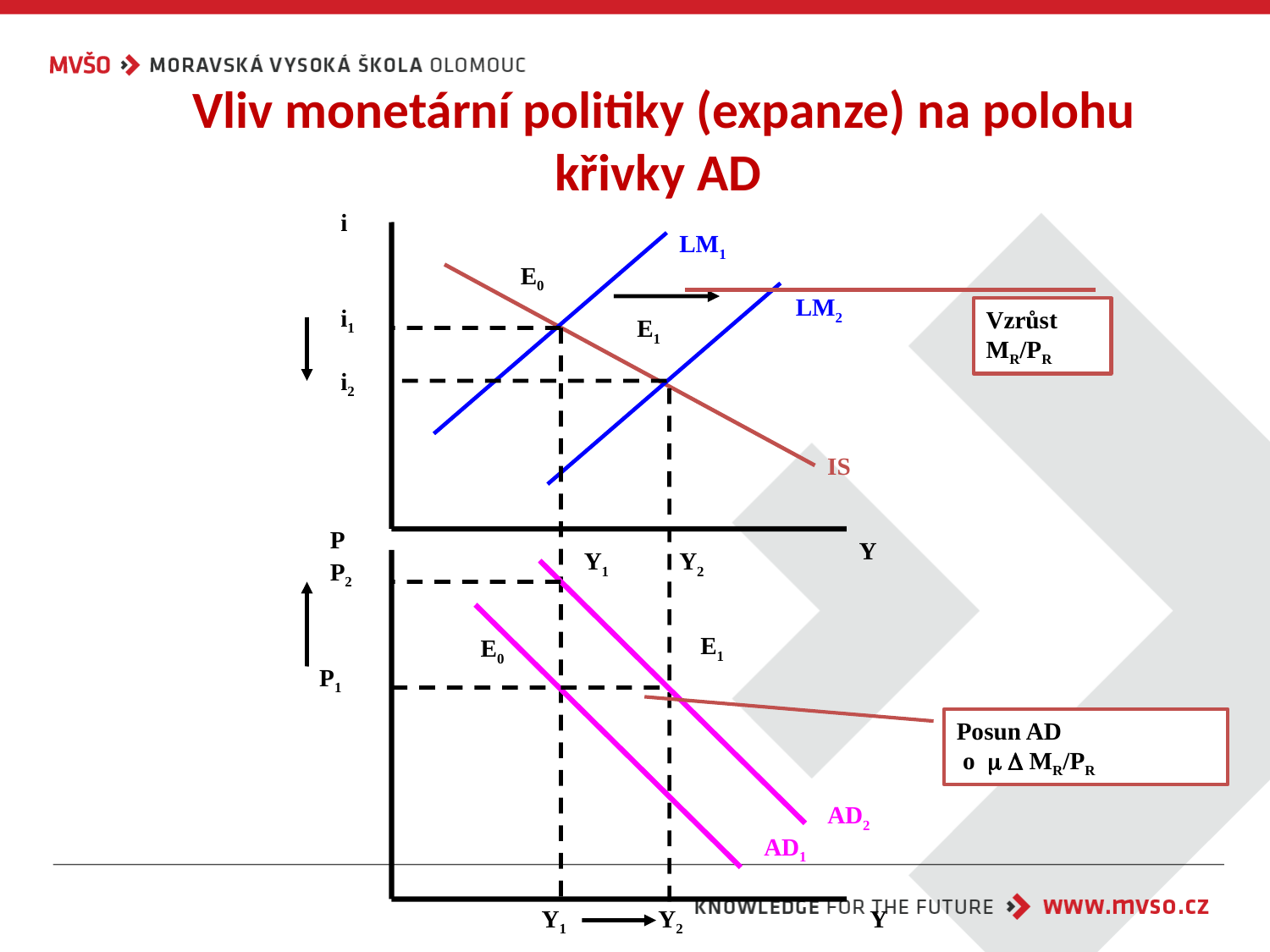

# Vliv monetární politiky (expanze) na polohu křivky AD
i

LM1

E0

LM2
i1

Vzrůst MR/PR
E1

i2

IS
P

Y
Y1
Y2
P2

E1
E0

P1

Posun AD
 o  μ Δ MR/PR
AD2
AD1
Y1
Y2
Y